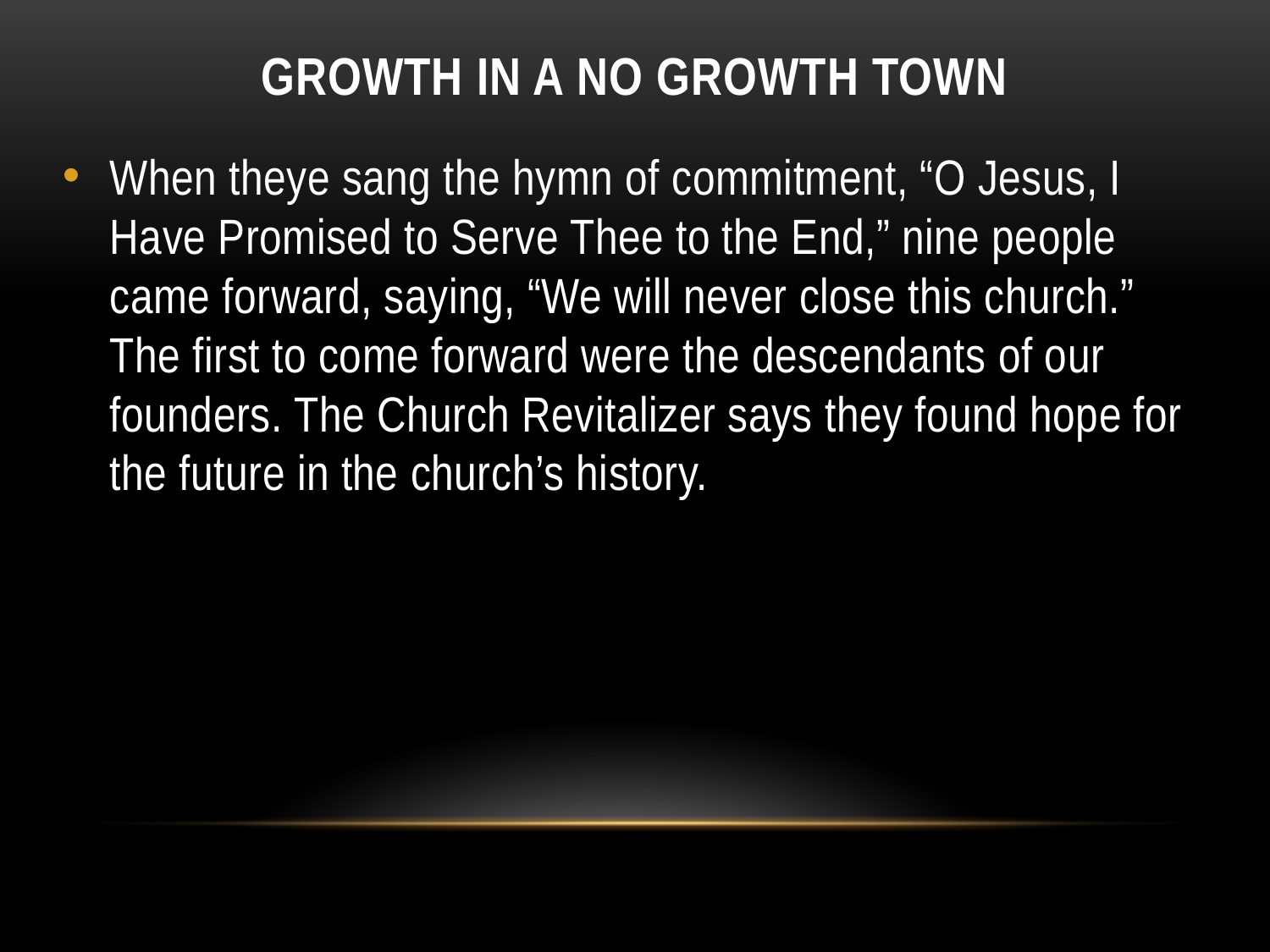

# Growth in a no Growth Town
When theye sang the hymn of commitment, “O Jesus, I Have Promised to Serve Thee to the End,” nine people came forward, saying, “We will never close this church.” The first to come forward were the descendants of our founders. The Church Revitalizer says they found hope for the future in the church’s history.